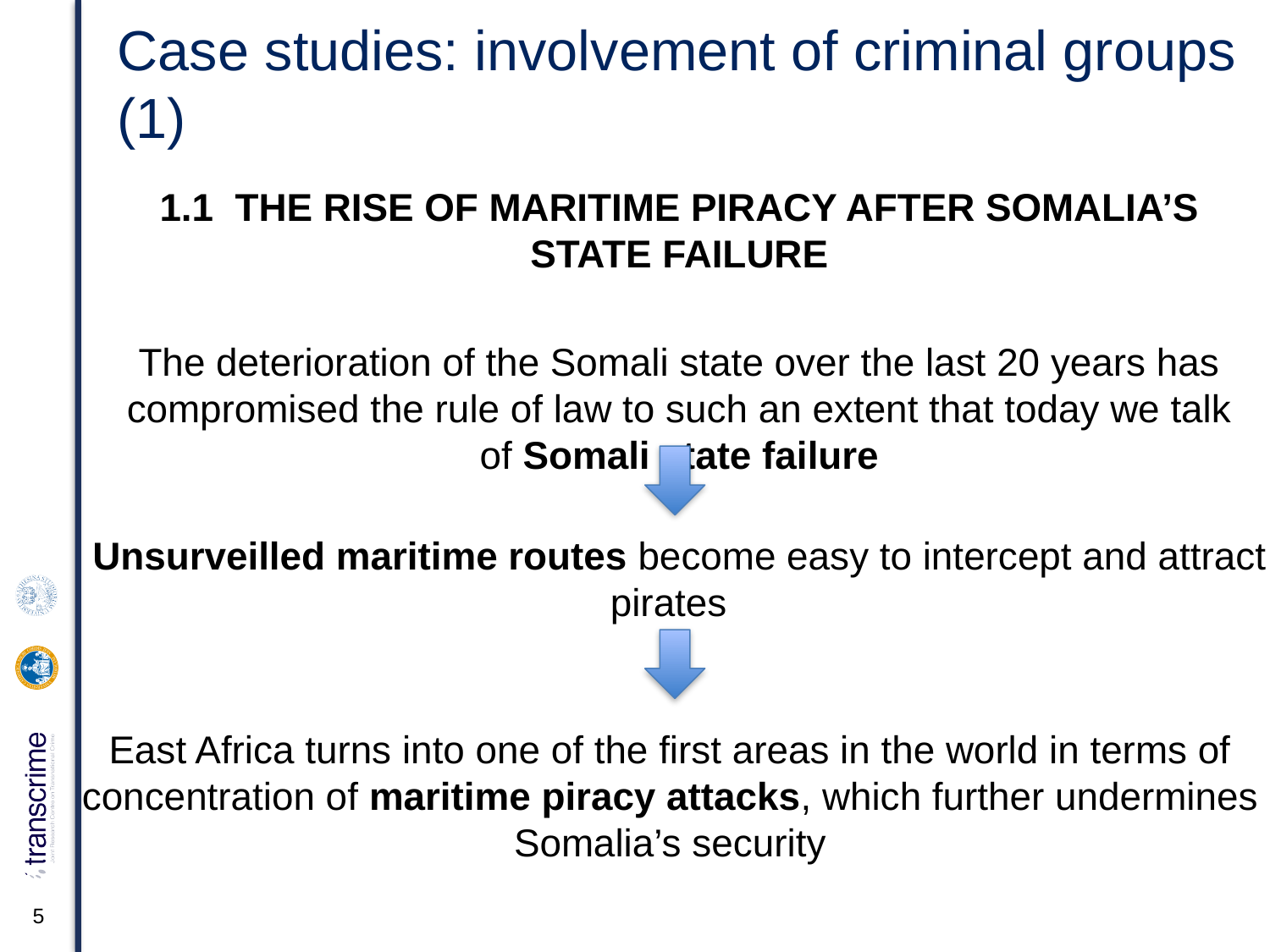

Case studies: involvement of criminal groups (1)
1.1  The rise of maritime piracy after somalia’s state failure

The deterioration of the Somali state over the last 20 years has compromised the rule of law to such an extent that today we talk of Somali state failure

Unsurveilled maritime routes become easy to intercept and attract pirates

East Africa turns into one of the first areas in the world in terms of concentration of maritime piracy attacks, which further undermines Somalia’s security
5